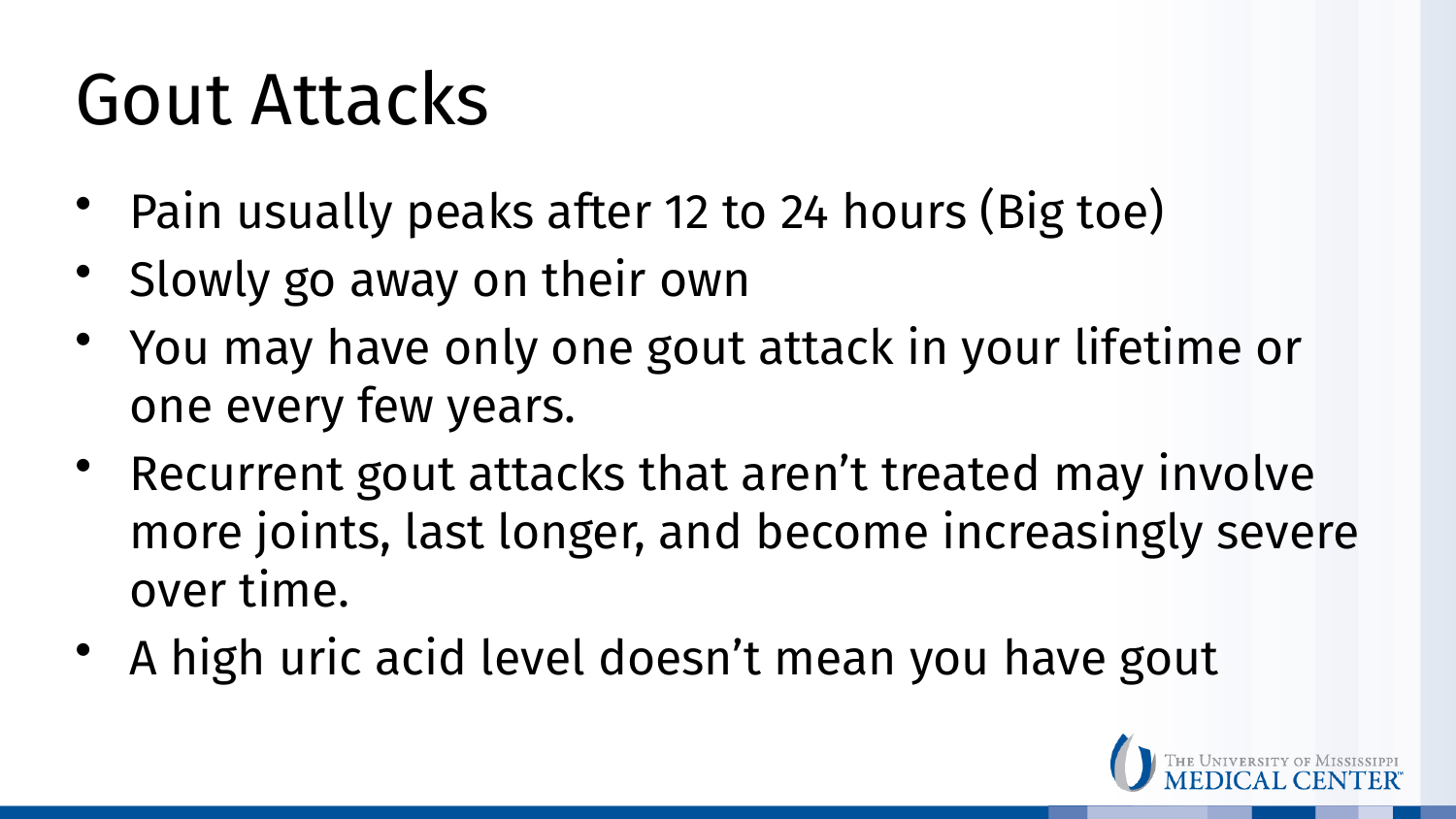

# Gout Attacks
Pain usually peaks after 12 to 24 hours (Big toe)
Slowly go away on their own
You may have only one gout attack in your lifetime or one every few years.
Recurrent gout attacks that aren’t treated may involve more joints, last longer, and become increasingly severe over time.
A high uric acid level doesn’t mean you have gout